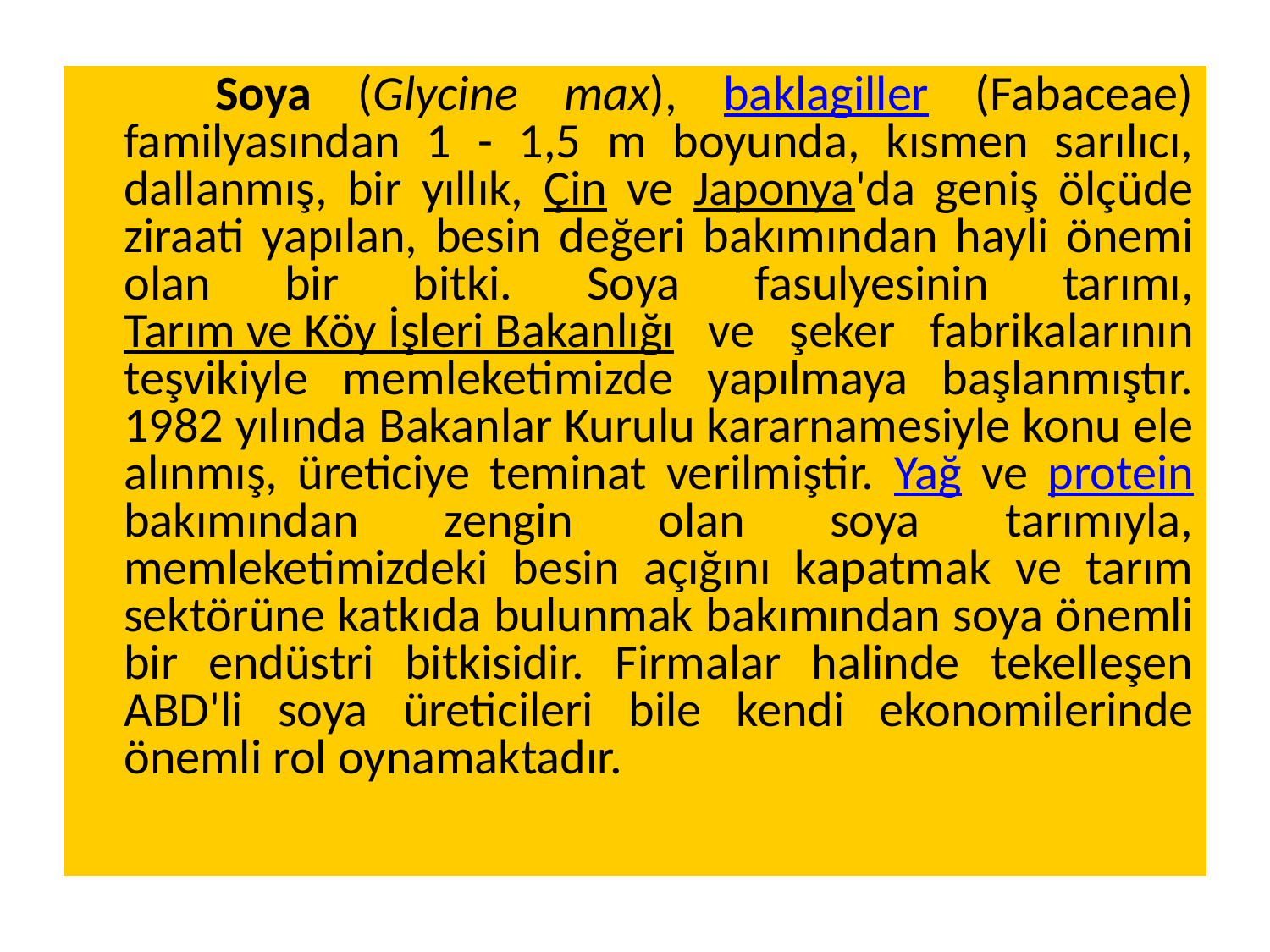

Soya (Glycine max), baklagiller (Fabaceae) familyasından 1 - 1,5 m boyunda, kısmen sarılıcı, dallanmış, bir yıllık, Çin ve Japonya'da geniş ölçüde ziraati yapılan, besin değeri bakımından hayli önemi olan bir bitki. Soya fasulyesinin tarımı, Tarım ve Köy İşleri Bakanlığı ve şeker fabrikalarının teşvikiyle memleketimizde yapılmaya başlanmıştır. 1982 yılında Bakanlar Kurulu kararnamesiyle konu ele alınmış, üreticiye teminat verilmiştir. Yağ ve protein bakımından zengin olan soya tarımıyla, memleketimizdeki besin açığını kapatmak ve tarım sektörüne katkıda bulunmak bakımından soya önemli bir endüstri bitkisidir. Firmalar halinde tekelleşen ABD'li soya üreticileri bile kendi ekonomilerinde önemli rol oynamaktadır.